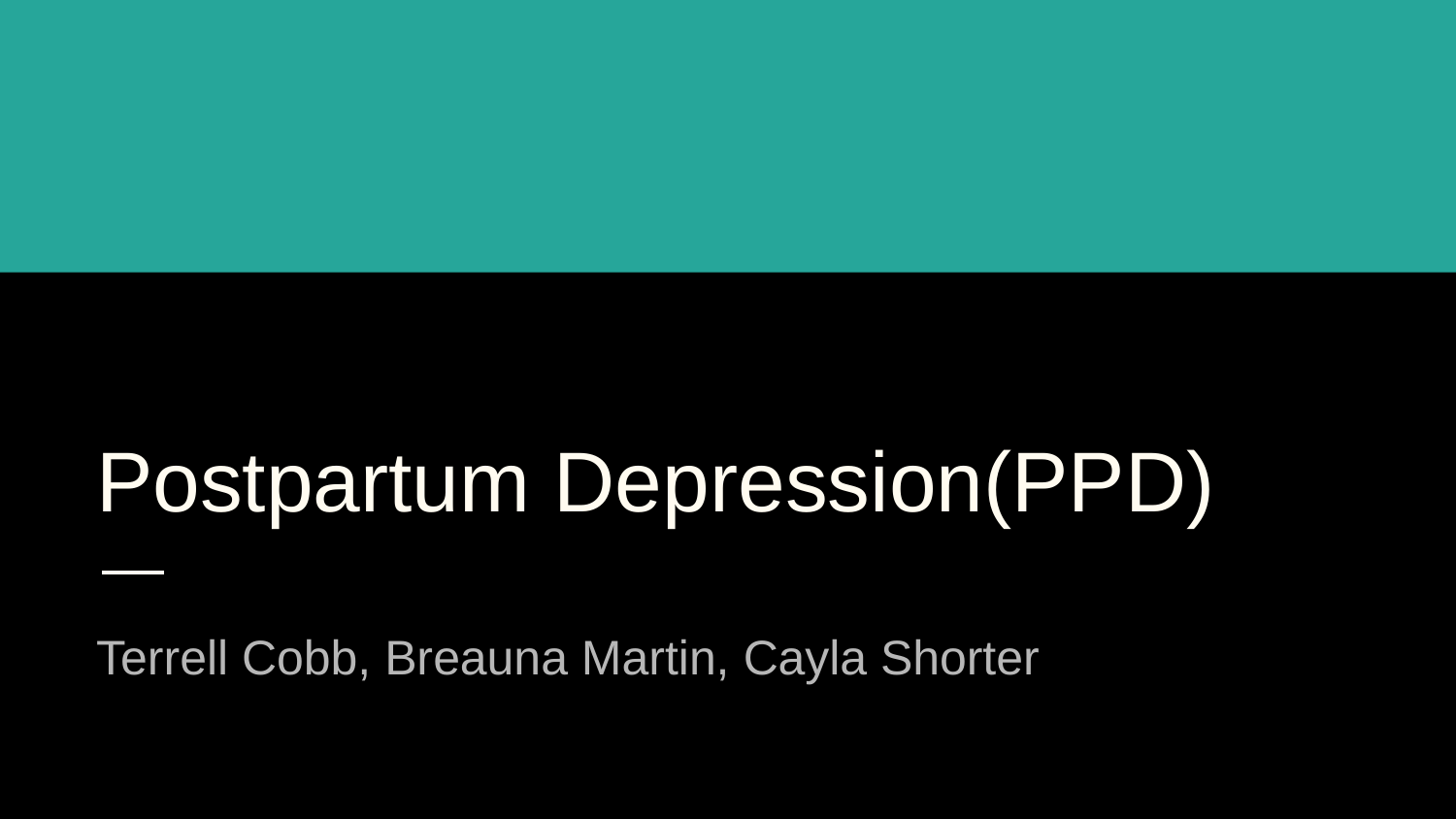

# Postpartum Depression(PPD)
Terrell Cobb, Breauna Martin, Cayla Shorter